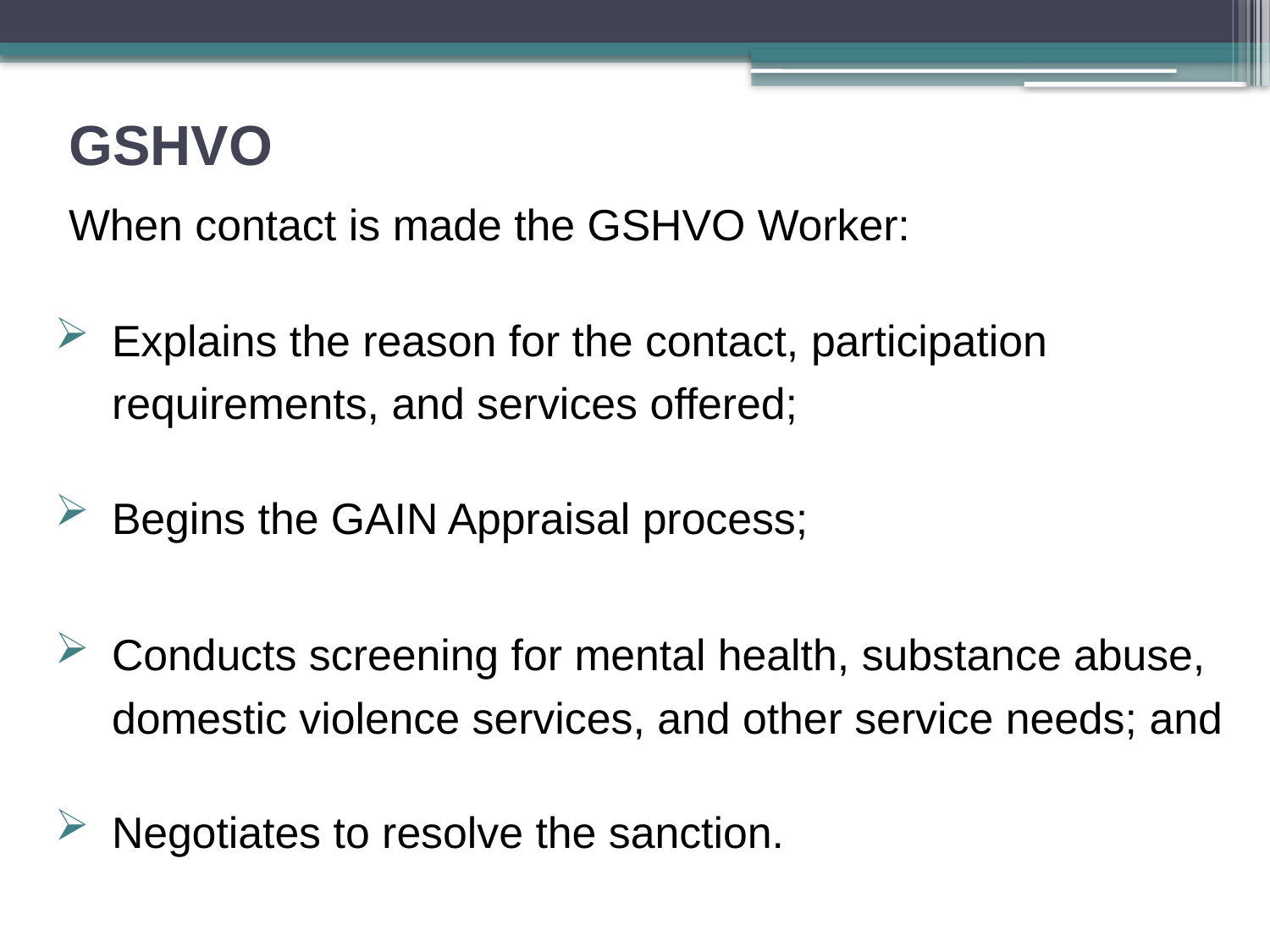

# GSHVO
When contact is made the GSHVO Worker:

Explains the reason for the contact, participation requirements, and services offered;

Begins the GAIN Appraisal process;

Conducts screening for mental health, substance abuse,  domestic violence services, and other service needs; and

Negotiates to resolve the sanction.